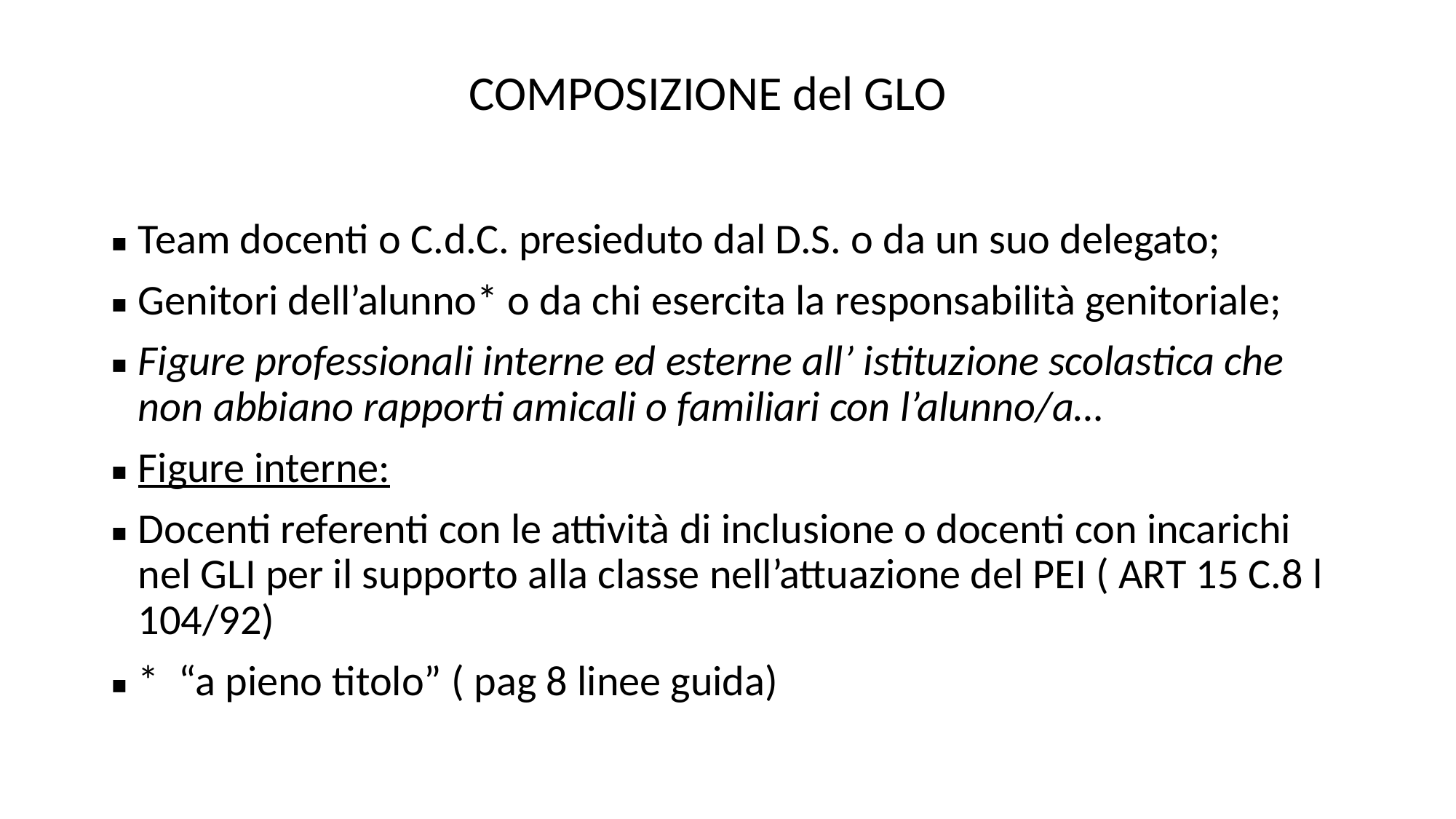

# COMPOSIZIONE del GLO

Team docenti o C.d.C. presieduto dal D.S. o da un suo delegato;
Genitori dell’alunno* o da chi esercita la responsabilità genitoriale;
Figure professionali interne ed esterne all’ istituzione scolastica che non abbiano rapporti amicali o familiari con l’alunno/a…
Figure interne:
Docenti referenti con le attività di inclusione o docenti con incarichi nel GLI per il supporto alla classe nell’attuazione del PEI ( ART 15 C.8 l 104/92)
*  “a pieno titolo” ( pag 8 linee guida)